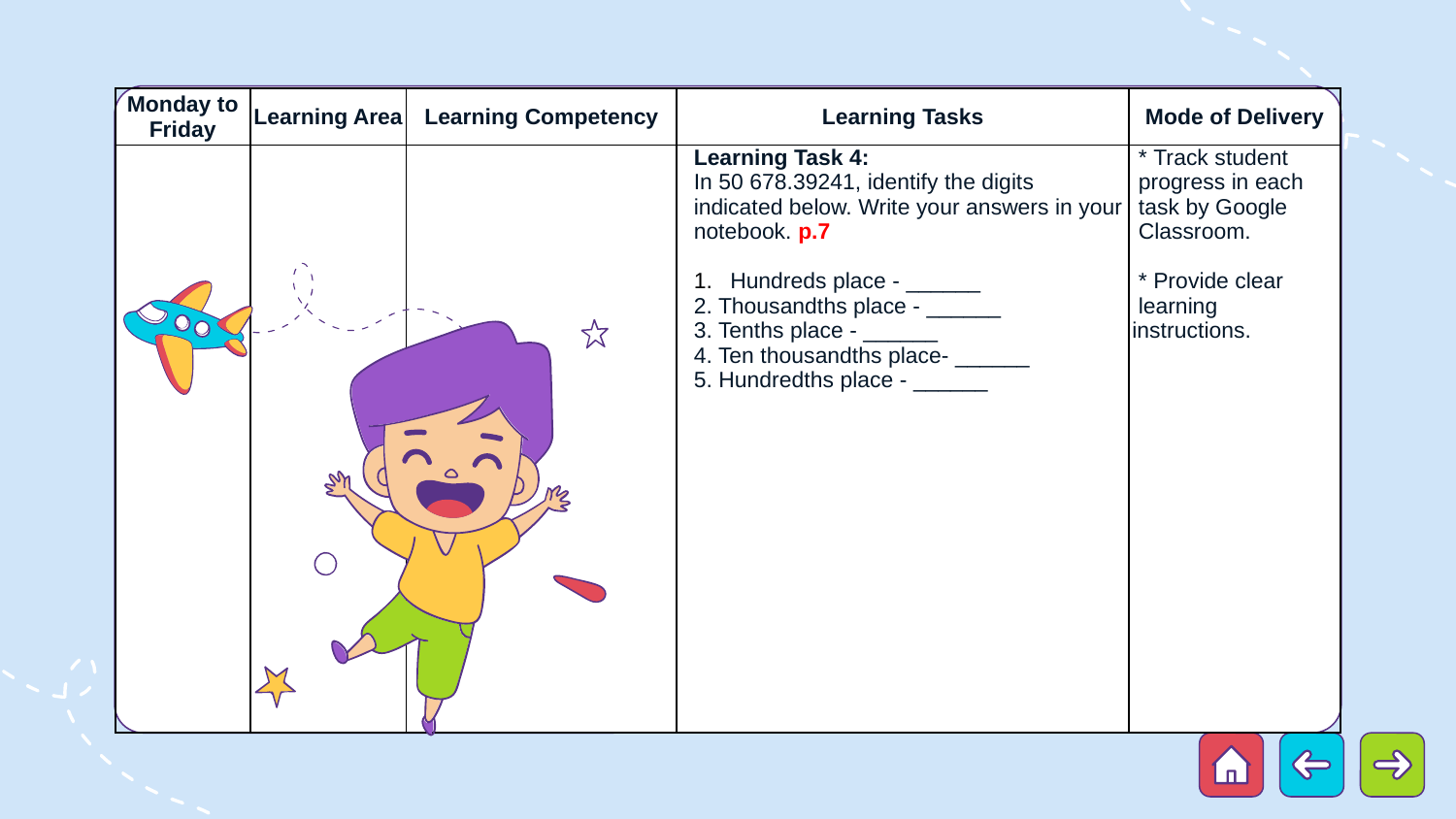

| Monday to Friday | Learning Area | Learning Competency | Learning Tasks | Mode of Delivery |
| --- | --- | --- | --- | --- |
|  |  |  | Learning Task 4: In 50 678.39241, identify the digits indicated below. Write your answers in your notebook. p.7 Hundreds place - \_\_\_\_\_\_ 2. Thousandths place - \_\_\_\_\_\_ 3. Tenths place - \_\_\_\_\_\_ 4. Ten thousandths place- \_\_\_\_\_\_ 5. Hundredths place - \_\_\_\_\_\_ | \* Track student progress in each task by Google Classroom. \* Provide clear learning instructions. |